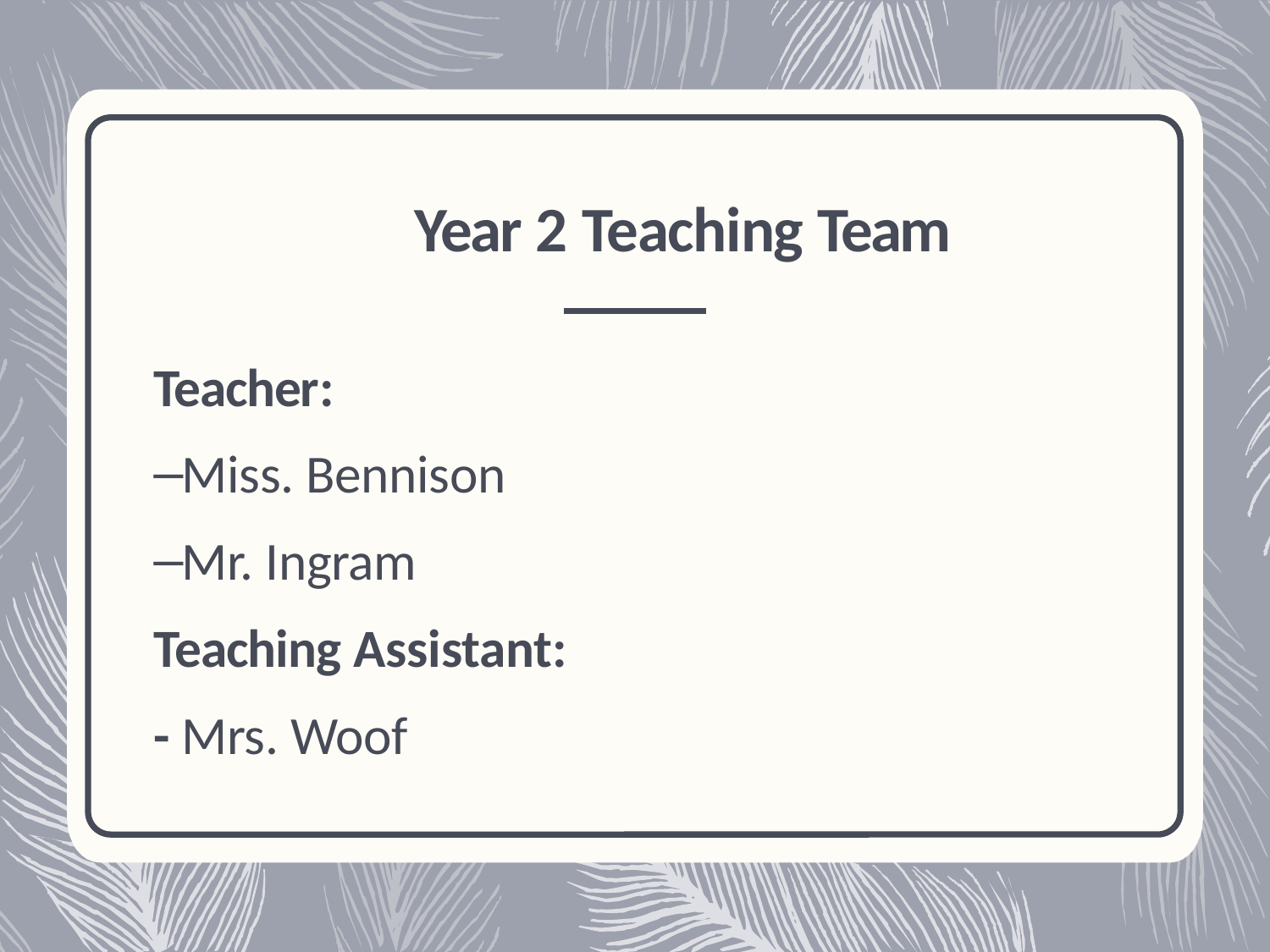

Year 2 Teaching Team
Teacher:
Miss. Bennison
Mr. Ingram
Teaching Assistant:
- Mrs. Woof